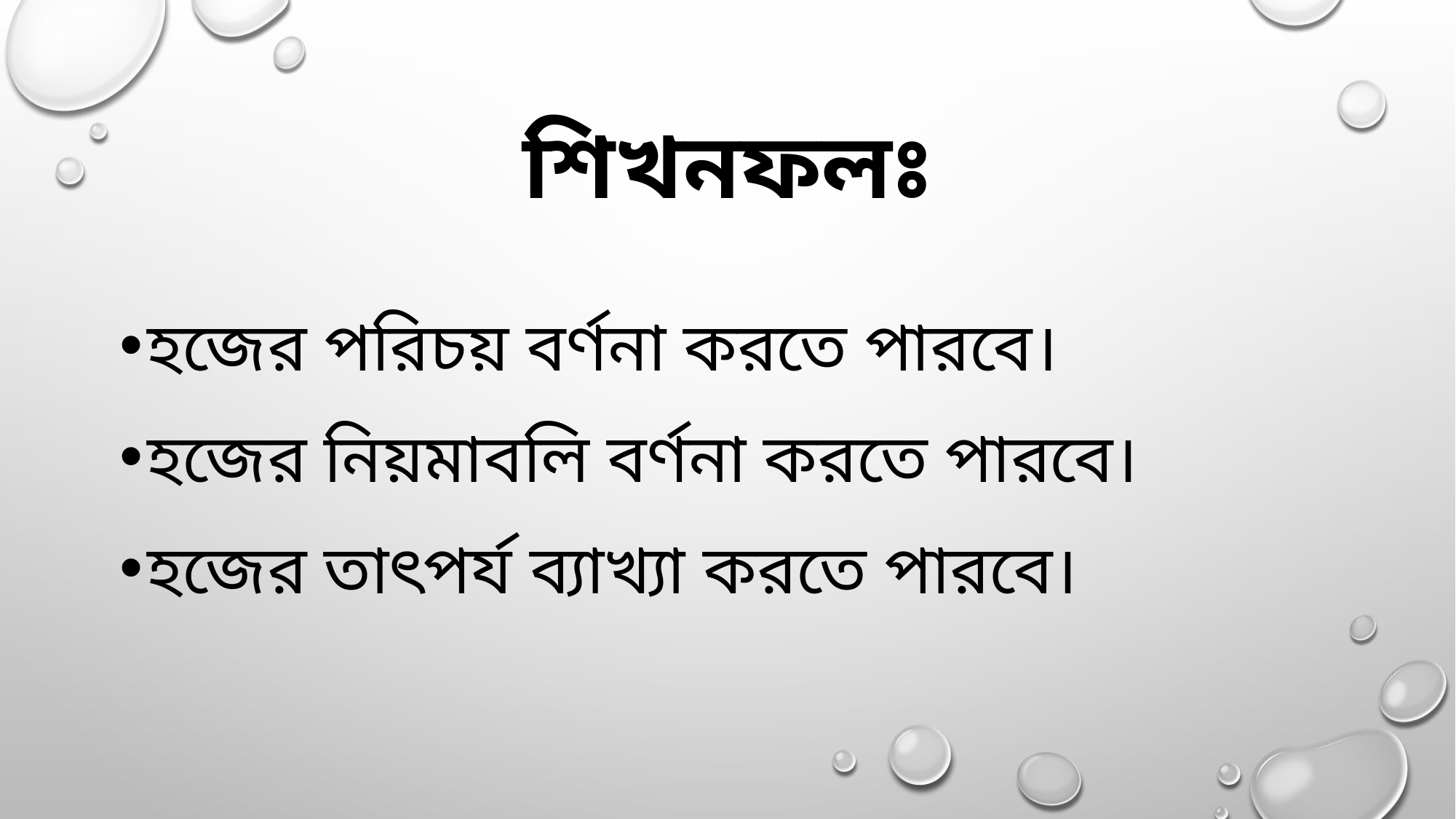

# শিখনফলঃ
হজের পরিচয় বর্ণনা করতে পারবে।
হজের নিয়মাবলি বর্ণনা করতে পারবে।
হজের তাৎপর্য ব্যাখ্যা করতে পারবে।